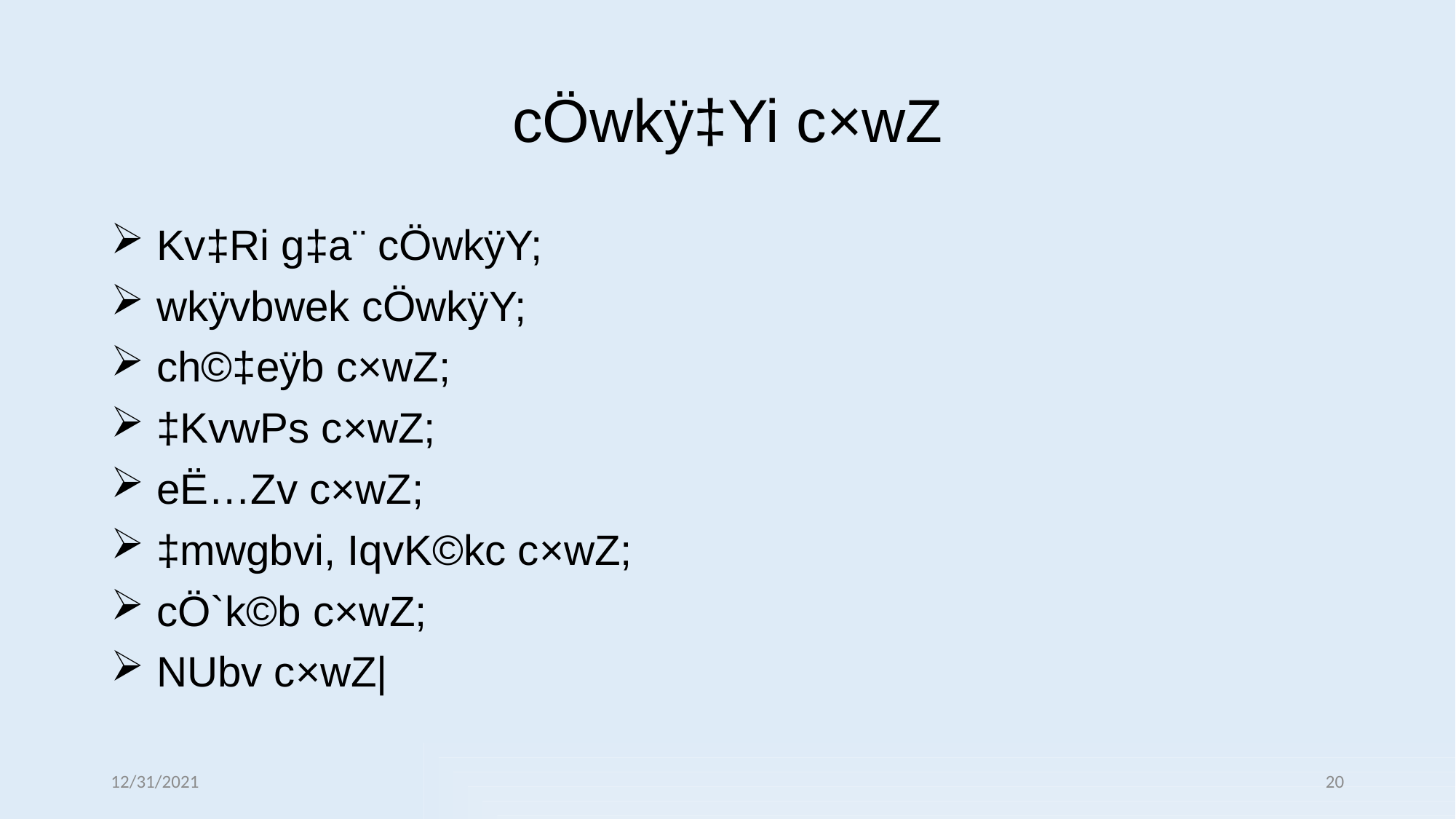

# cÖwkÿ‡Yi c×wZ
 Kv‡Ri g‡a¨ cÖwkÿY;
 wkÿvbwek cÖwkÿY;
 ch©‡eÿb c×wZ;
 ‡KvwPs c×wZ;
 eË…Zv c×wZ;
 ‡mwgbvi, IqvK©kc c×wZ;
 cÖ`k©b c×wZ;
 NUbv c×wZ|

12/31/2021
20